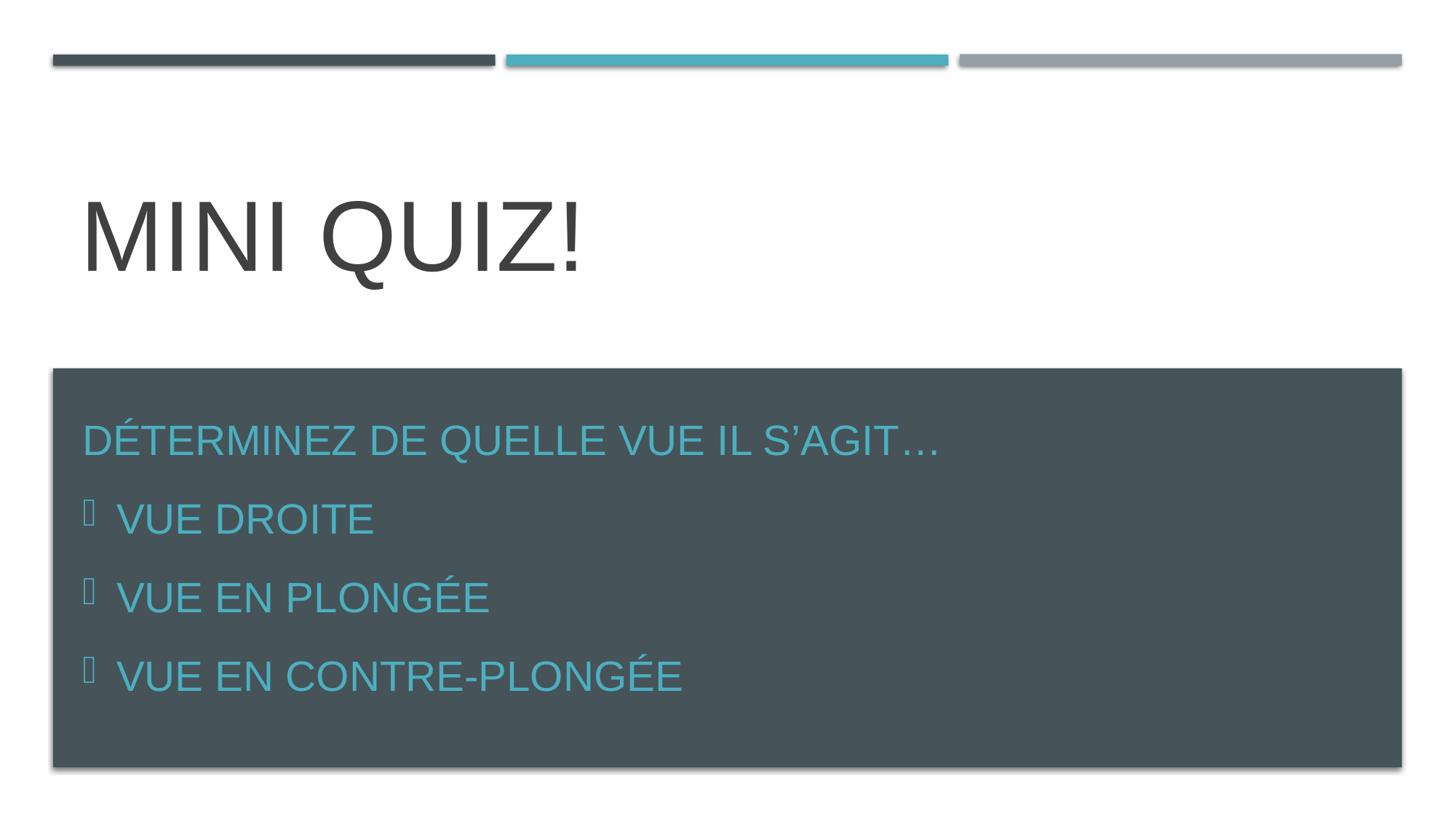

# Mini quiz!
Déterminez de quelle vue il s’agit…
Vue droite
Vue en plongée
Vue en contre-plongée